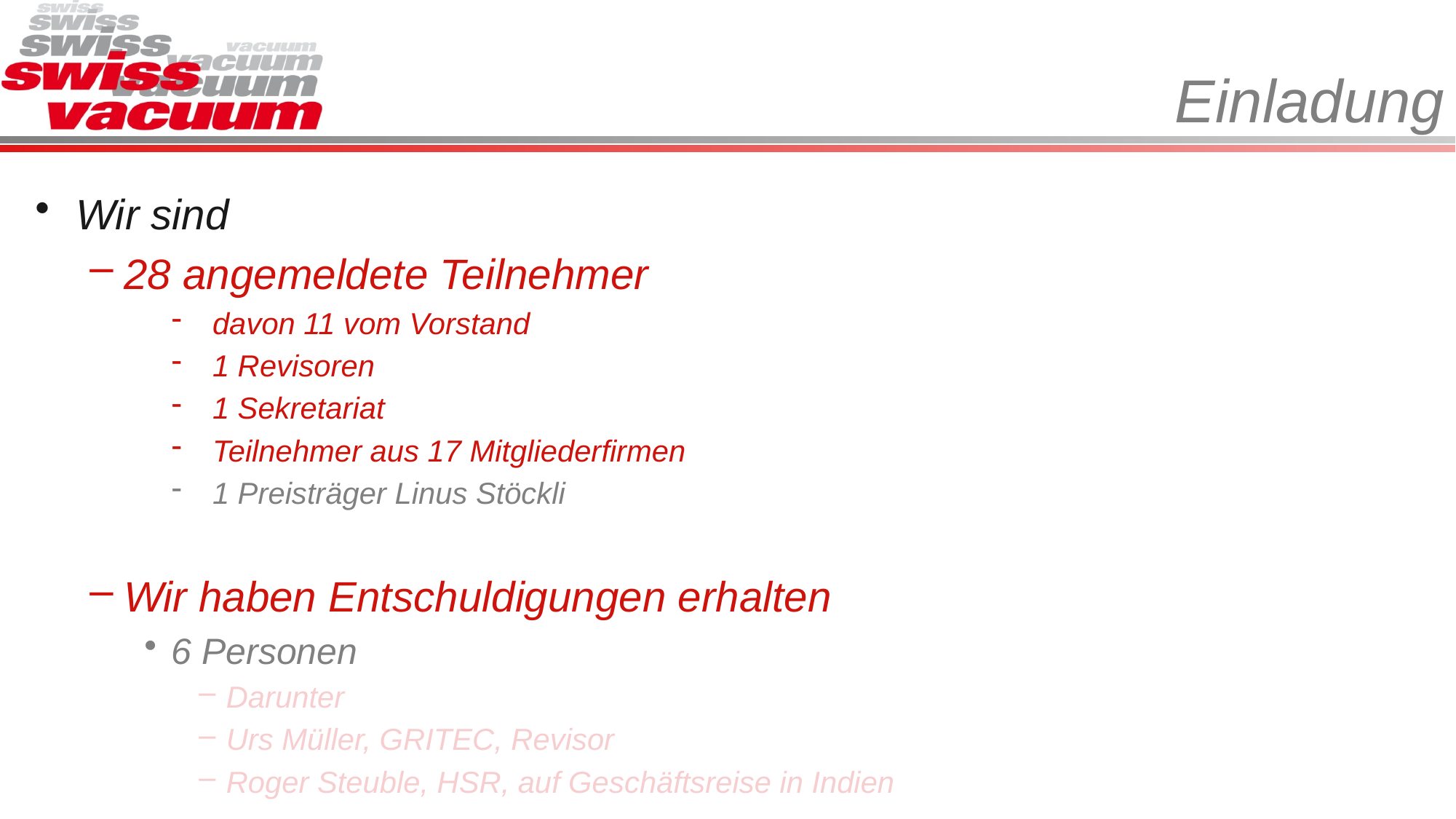

# Einladung
Wir sind
28 angemeldete Teilnehmer
davon 11 vom Vorstand
1 Revisoren
1 Sekretariat
Teilnehmer aus 17 Mitgliederfirmen
1 Preisträger Linus Stöckli

Wir haben Entschuldigungen erhalten
6 Personen
Darunter
Urs Müller, GRITEC, Revisor
Roger Steuble, HSR, auf Geschäftsreise in Indien